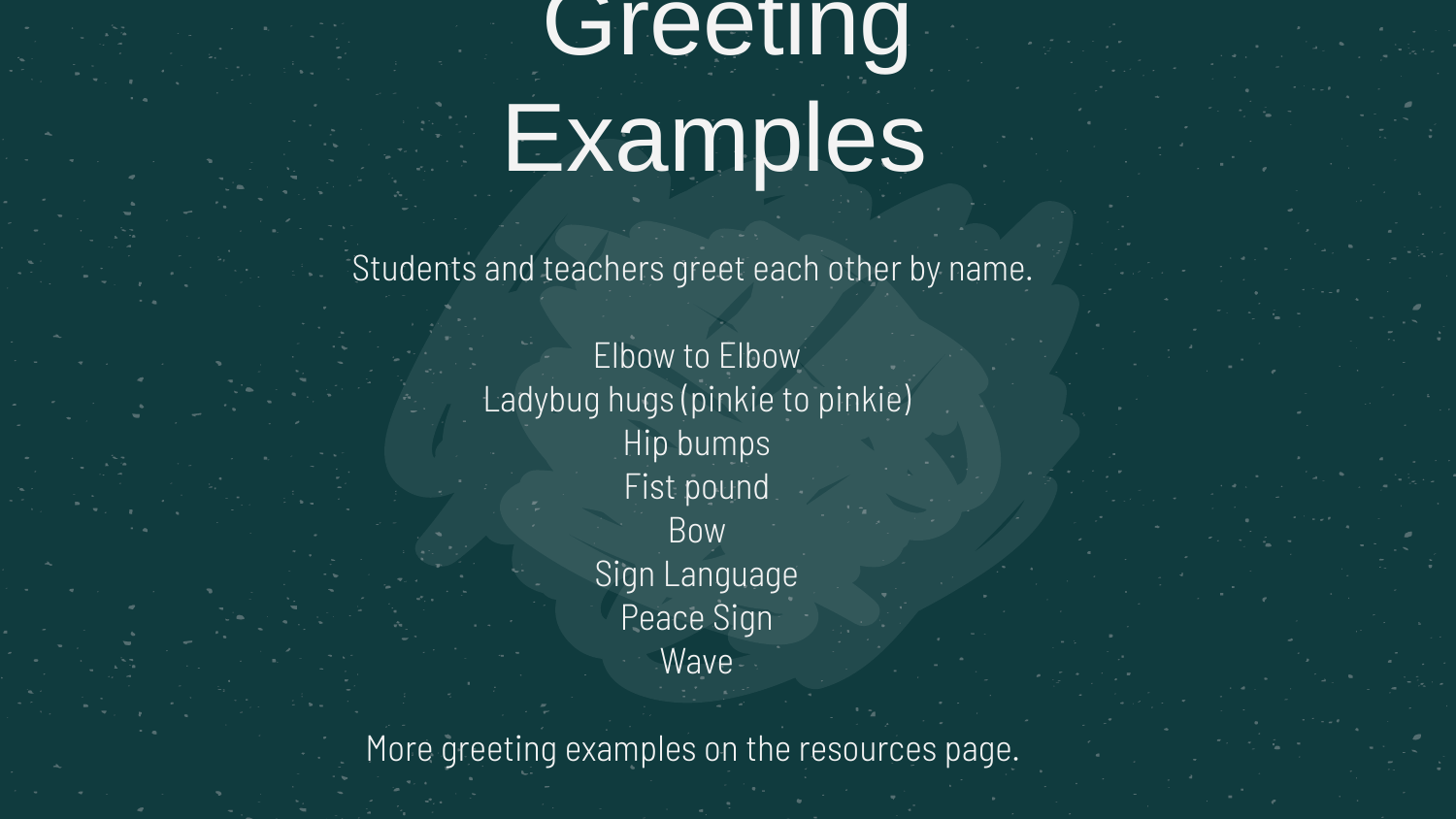

# Greeting Examples
Students and teachers greet each other by name.

Elbow to Elbow
Ladybug hugs (pinkie to pinkie)
Hip bumps
Fist pound
Bow
Sign Language
Peace Sign
Wave

More greeting examples on the resources page.